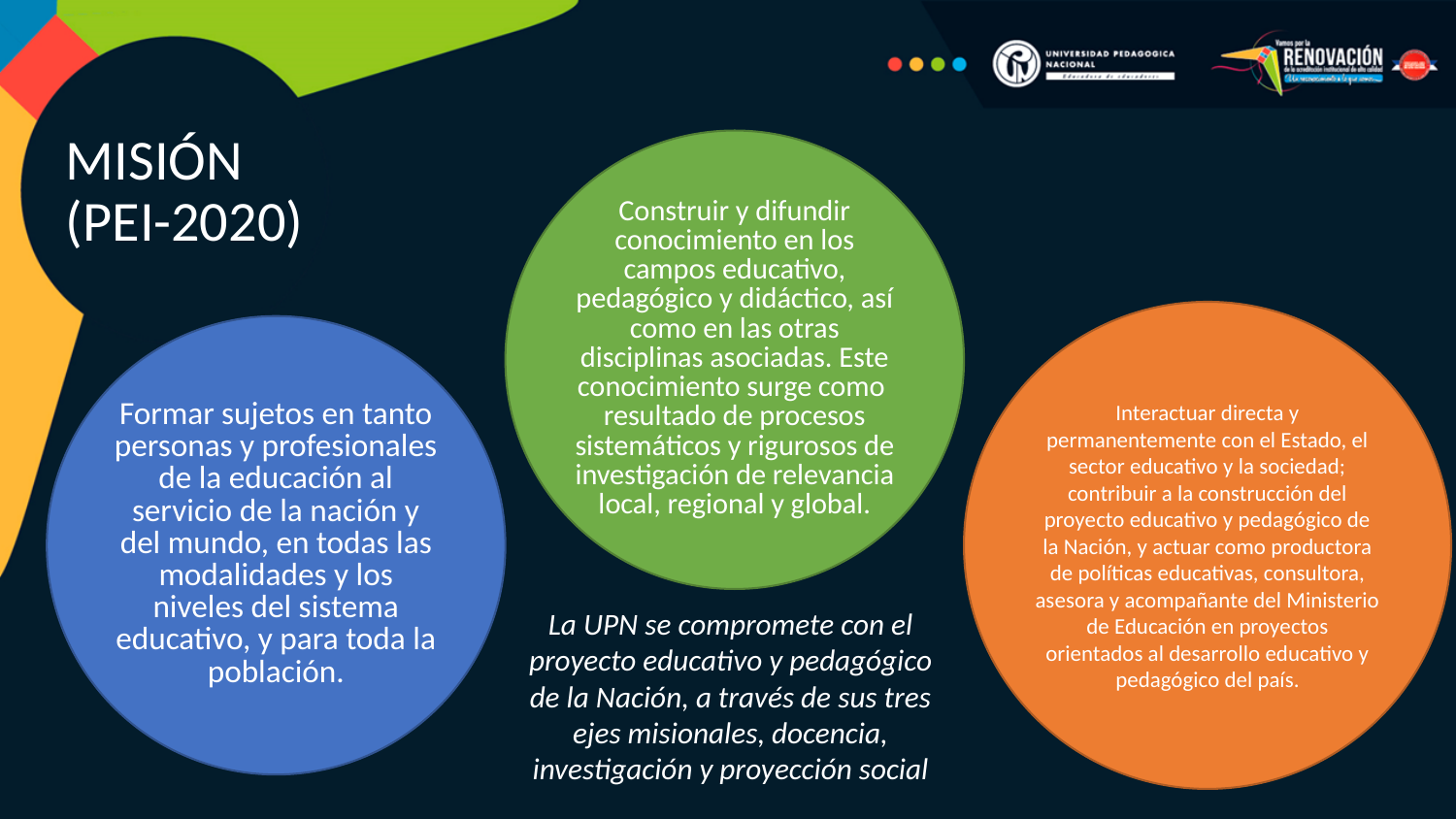

Construir y difundir conocimiento en los campos educativo, pedagógico y didáctico, así como en las otras disciplinas asociadas. Este conocimiento surge como  resultado de procesos sistemáticos y rigurosos de investigación de relevancia local, regional y global.
MISIÓN (PEI-2020)
Interactuar directa y permanentemente con el Estado, el sector educativo y la sociedad; contribuir a la construcción del proyecto educativo y pedagógico de la Nación, y actuar como productora de políticas educativas, consultora, asesora y acompañante del Ministerio de Educación en proyectos orientados al desarrollo educativo y pedagógico del país.
Formar sujetos en tanto personas y profesionales de la educación al servicio de la nación y del mundo, en todas las modalidades y los niveles del sistema educativo, y para toda la población.
La UPN se compromete con el proyecto educativo y pedagógico de la Nación, a través de sus tres ejes misionales, docencia, investigación y proyección social